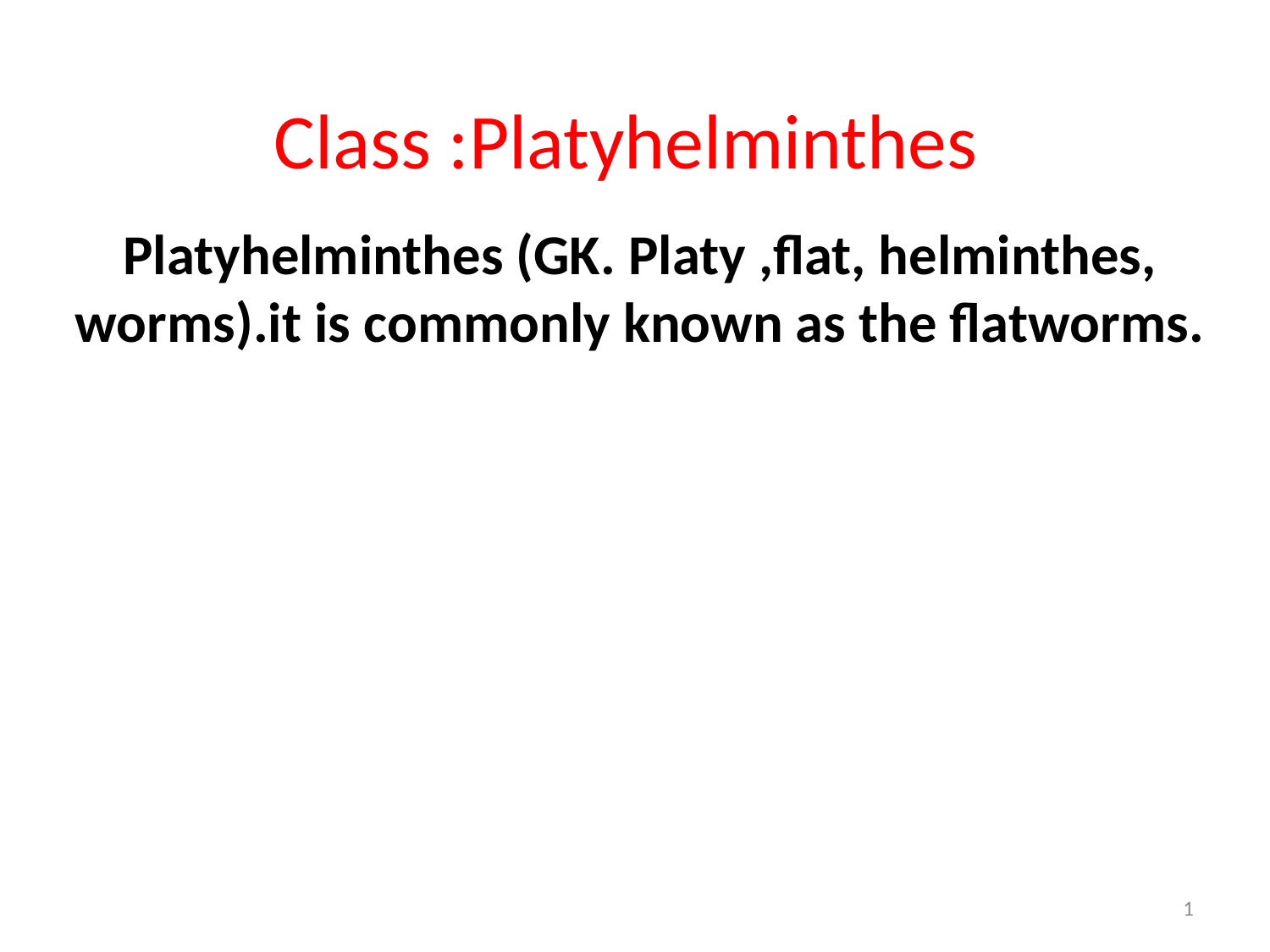

# Class :Platyhelminthes
Platyhelminthes (GK. Platy ,flat, helminthes, worms).it is commonly known as the flatworms.
1